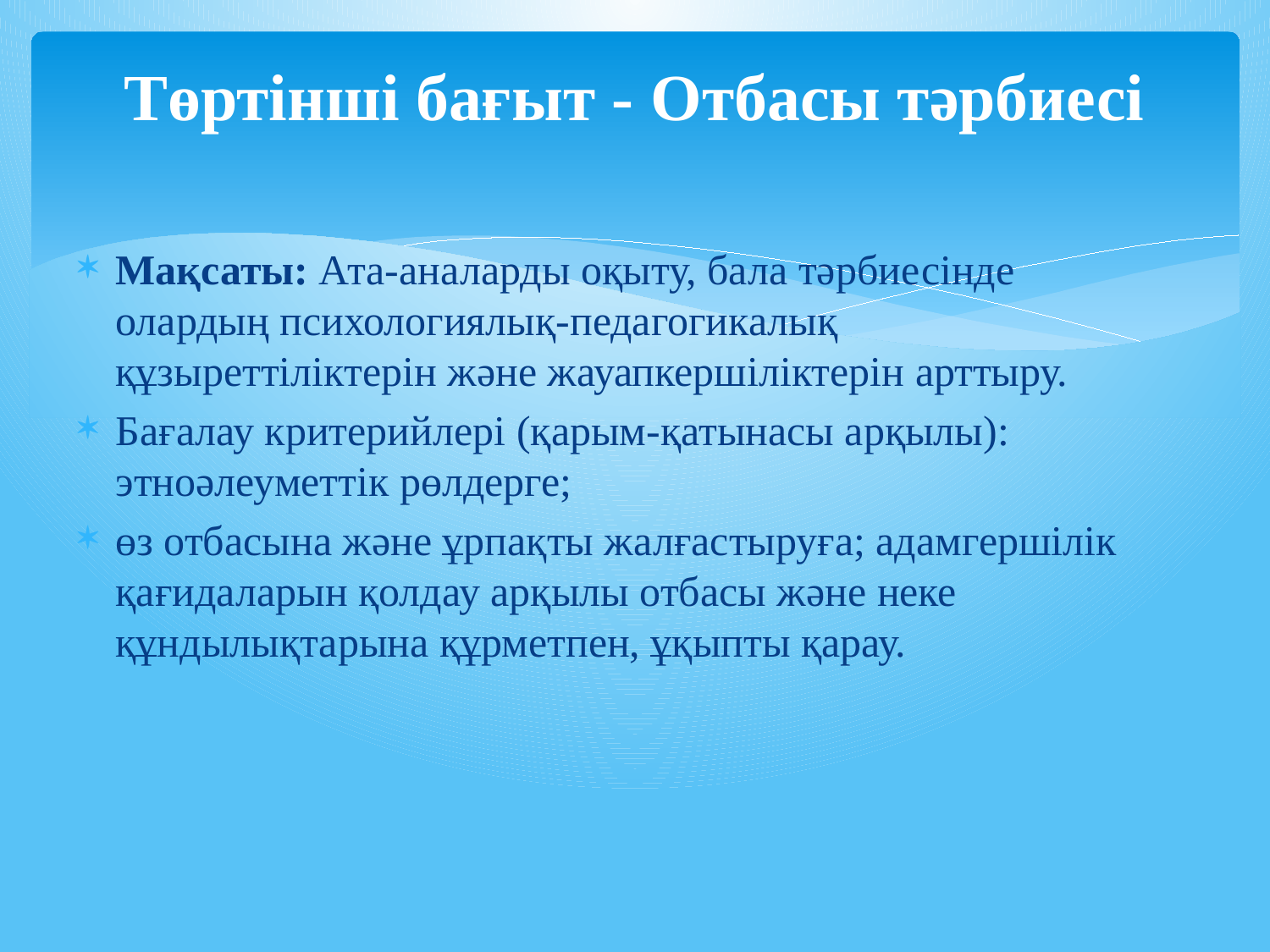

# Төртінші бағыт - Отбасы тәрбиесі
Мақсаты: Ата-аналарды оқыту, бала тәрбиесінде олардың психологиялық-педагогикалық құзыреттіліктерін және жауапкершіліктерін арттыру.
Бағалау критерийлері (қарым-қатынасы арқылы): этноәлеуметтік рөлдерге;
өз отбасына және ұрпақты жалғастыруға; адамгершілік қағидаларын қолдау арқылы отбасы және неке құндылықтарына құрметпен, ұқыпты қарау.